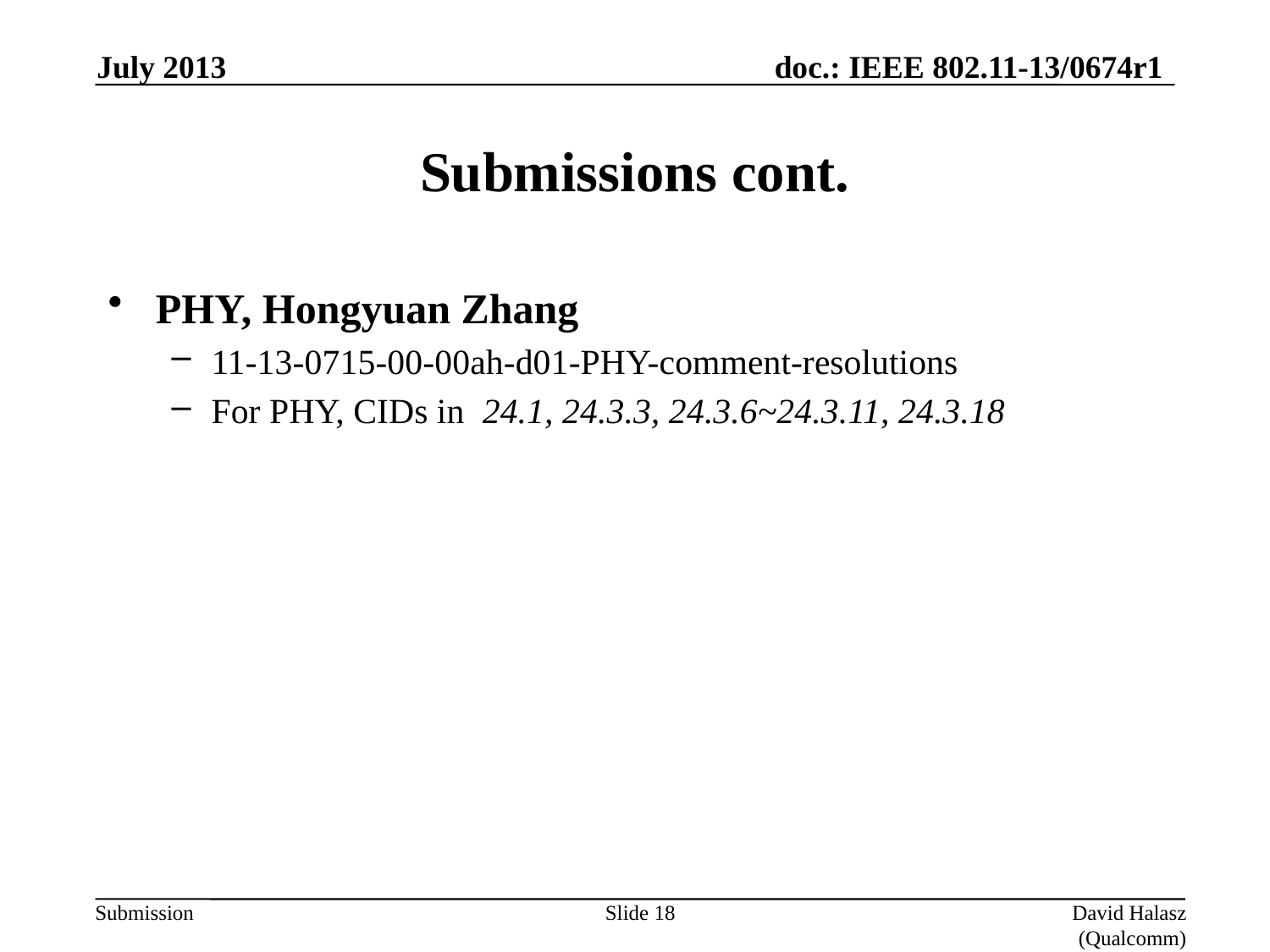

July 2013
# Submissions cont.
PHY, Hongyuan Zhang
11-13-0715-00-00ah-d01-PHY-comment-resolutions
For PHY, CIDs in  24.1, 24.3.3, 24.3.6~24.3.11, 24.3.18

Slide 18
David Halasz (Qualcomm)